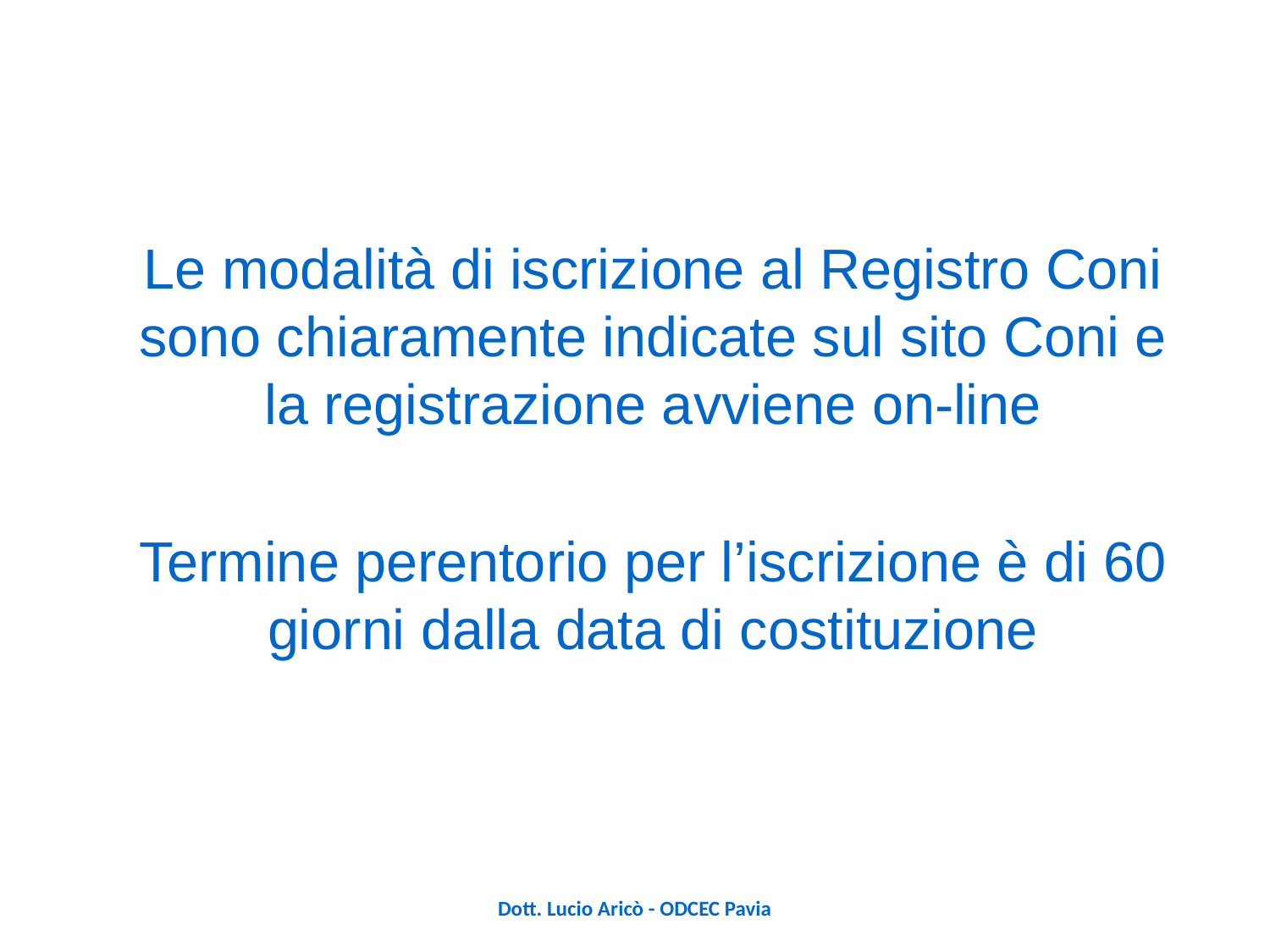

Le modalità di iscrizione al Registro Coni sono chiaramente indicate sul sito Coni e la registrazione avviene on-line

Termine perentorio per l’iscrizione è di 60 giorni dalla data di costituzione
Dott. Lucio Aricò - ODCEC Pavia